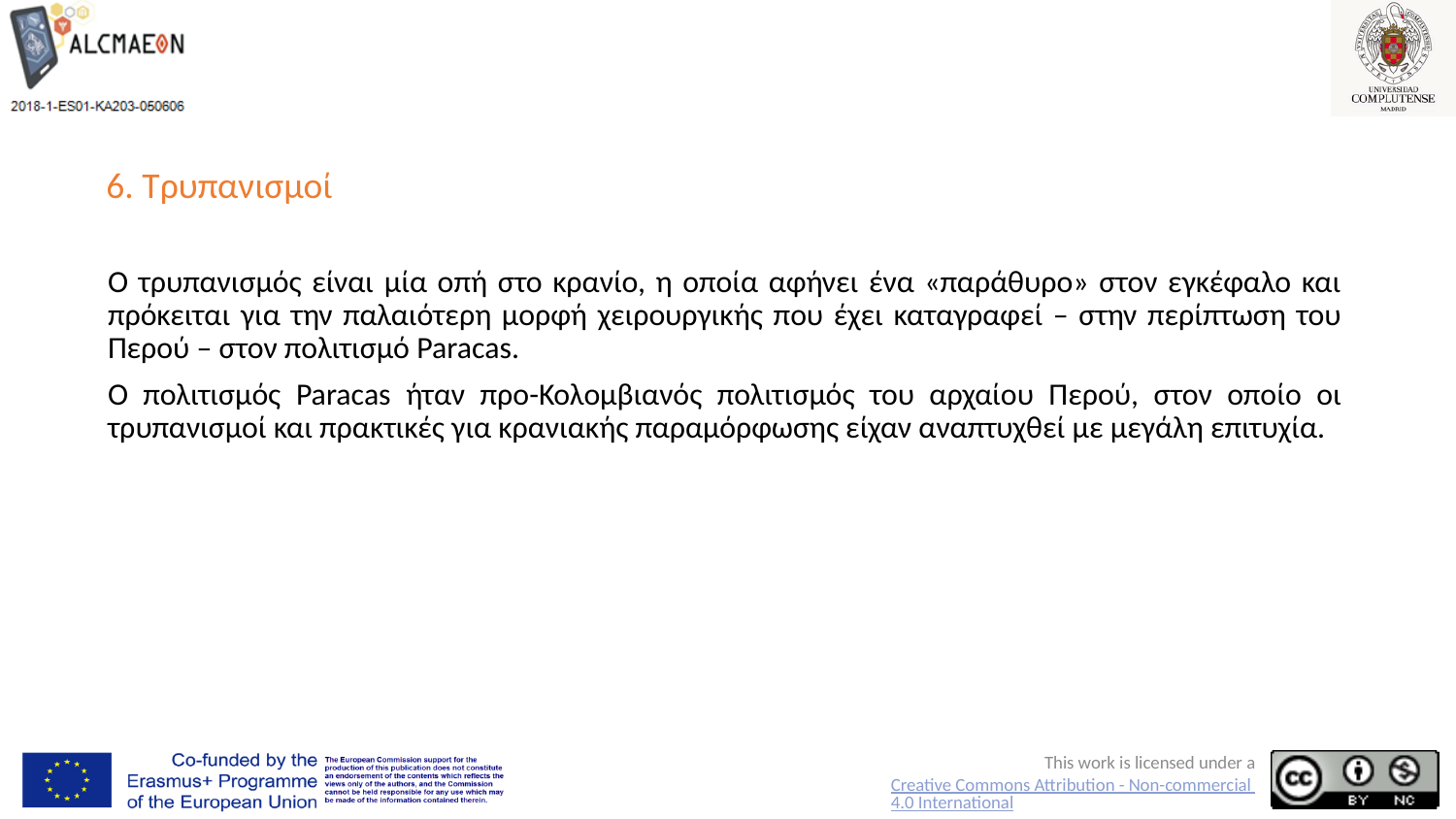

# 6. Τρυπανισμοί
Ο τρυπανισμός είναι μία οπή στο κρανίο, η οποία αφήνει ένα «παράθυρο» στον εγκέφαλο και πρόκειται για την παλαιότερη μορφή χειρουργικής που έχει καταγραφεί – στην περίπτωση του Περού – στον πολιτισμό Paracas.
Ο πολιτισμός Paracas ήταν προ-Κολομβιανός πολιτισμός του αρχαίου Περού, στον οποίο οι τρυπανισμοί και πρακτικές για κρανιακής παραμόρφωσης είχαν αναπτυχθεί με μεγάλη επιτυχία.